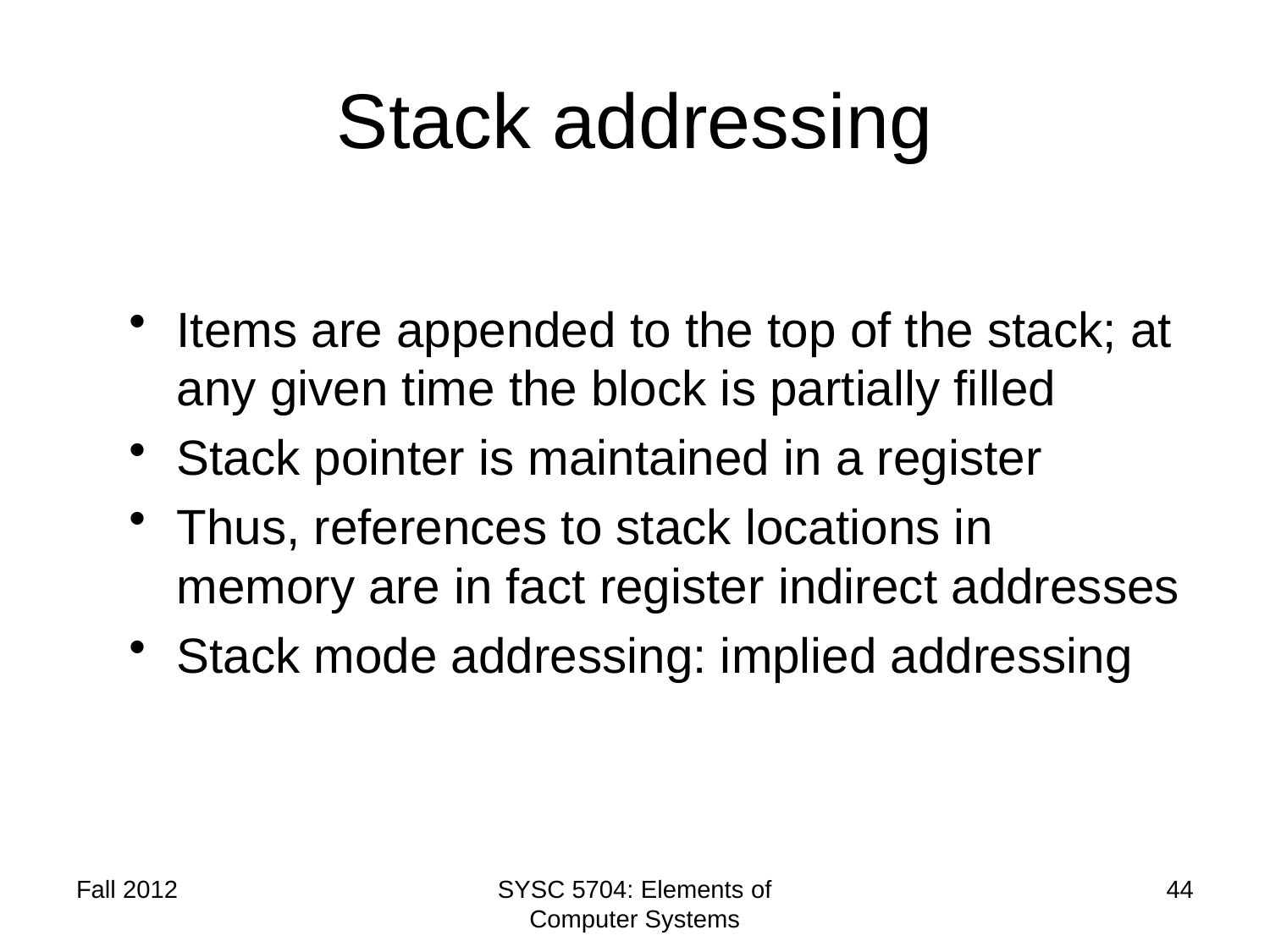

# Stack addressing

Items are appended to the top of the stack; at any given time the block is partially filled
Stack pointer is maintained in a register
Thus, references to stack locations in memory are in fact register indirect addresses
Stack mode addressing: implied addressing
Fall 2012
SYSC 5704: Elements of Computer Systems
44